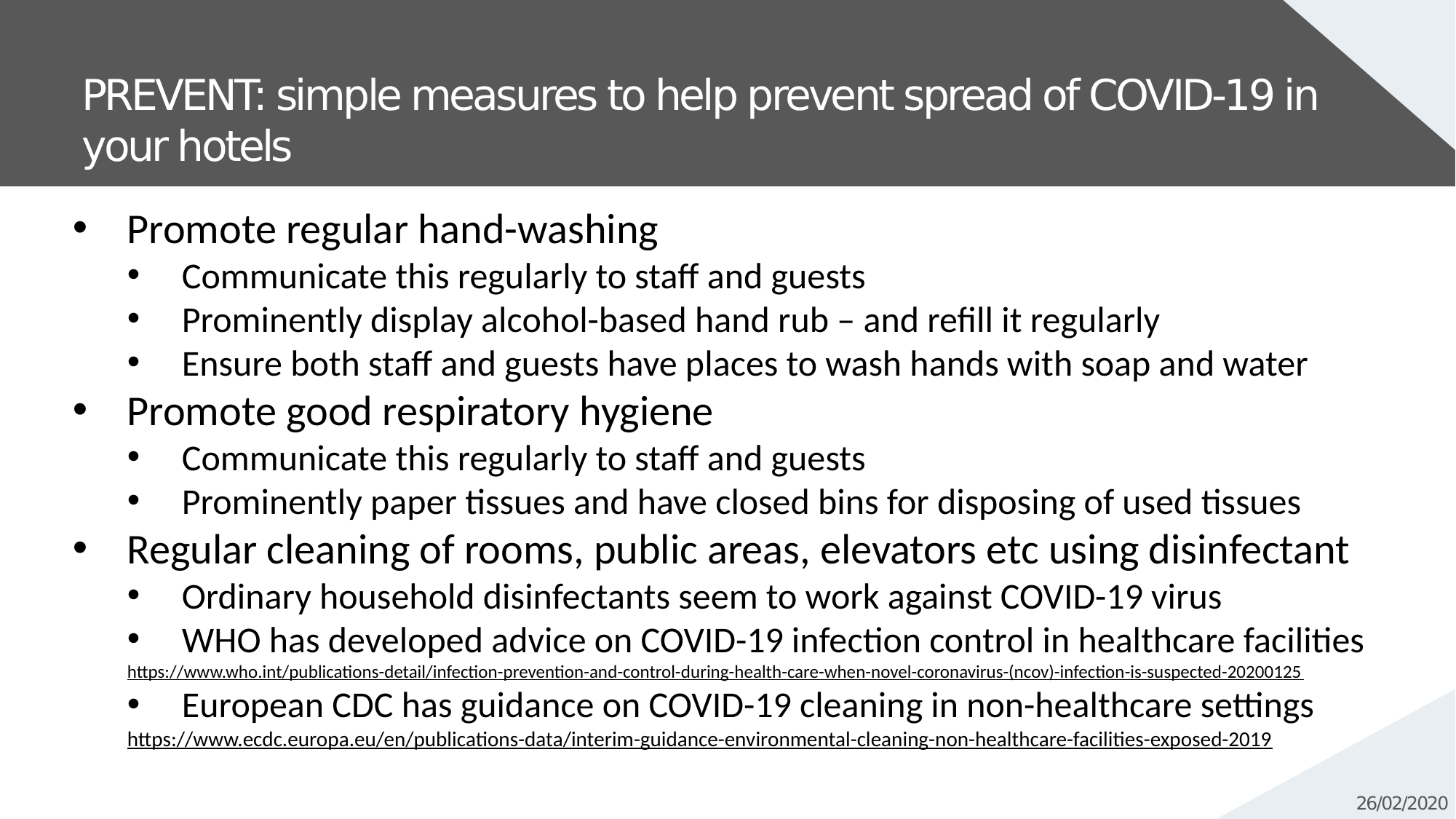

# PREVENT: simple measures to help prevent spread of COVID-19 in your hotels

Promote regular hand-washing
Communicate this regularly to staff and guests
Prominently display alcohol-based hand rub – and refill it regularly
Ensure both staff and guests have places to wash hands with soap and water
Promote good respiratory hygiene
Communicate this regularly to staff and guests
Prominently paper tissues and have closed bins for disposing of used tissues
Regular cleaning of rooms, public areas, elevators etc using disinfectant
Ordinary household disinfectants seem to work against COVID-19 virus
WHO has developed advice on COVID-19 infection control in healthcare facilities
https://www.who.int/publications-detail/infection-prevention-and-control-during-health-care-when-novel-coronavirus-(ncov)-infection-is-suspected-20200125
European CDC has guidance on COVID-19 cleaning in non-healthcare settings
https://www.ecdc.europa.eu/en/publications-data/interim-guidance-environmental-cleaning-non-healthcare-facilities-exposed-2019

19/02/2020
26/02/2020